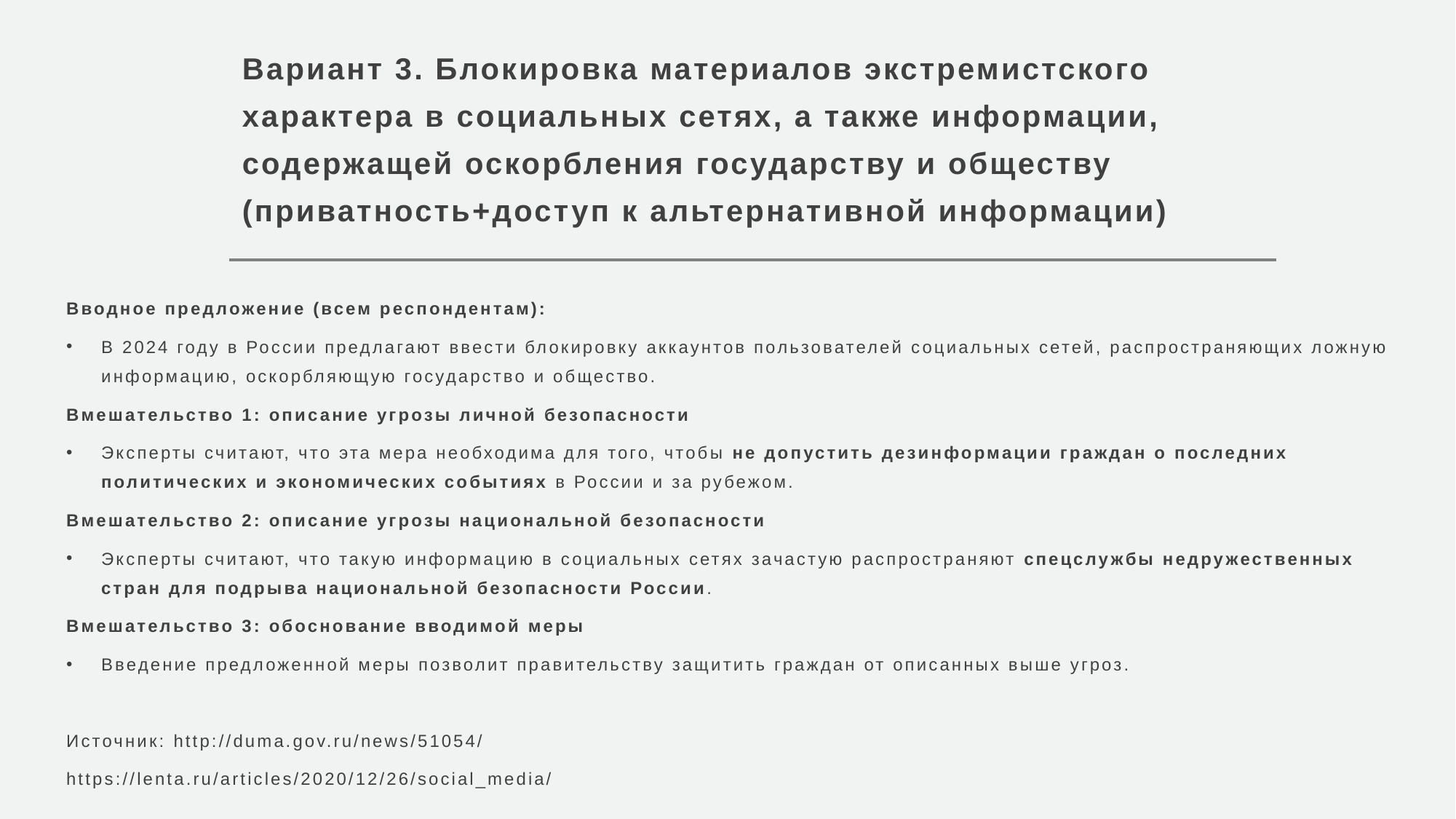

# Вариант 3. Блокировка материалов экстремистского характера в социальных сетях, а также информации, содержащей оскорбления государству и обществу (приватность+доступ к альтернативной информации)
Вводное предложение (всем респондентам):
В 2024 году в России предлагают ввести блокировку аккаунтов пользователей социальных сетей, распространяющих ложную информацию, оскорбляющую государство и общество.
Вмешательство 1: описание угрозы личной безопасности
Эксперты считают, что эта мера необходима для того, чтобы не допустить дезинформации граждан о последних политических и экономических событиях в России и за рубежом.
Вмешательство 2: описание угрозы национальной безопасности
Эксперты считают, что такую информацию в социальных сетях зачастую распространяют спецслужбы недружественных стран для подрыва национальной безопасности России.
Вмешательство 3: обоснование вводимой меры
Введение предложенной меры позволит правительству защитить граждан от описанных выше угроз.

Источник: http://duma.gov.ru/news/51054/
https://lenta.ru/articles/2020/12/26/social_media/